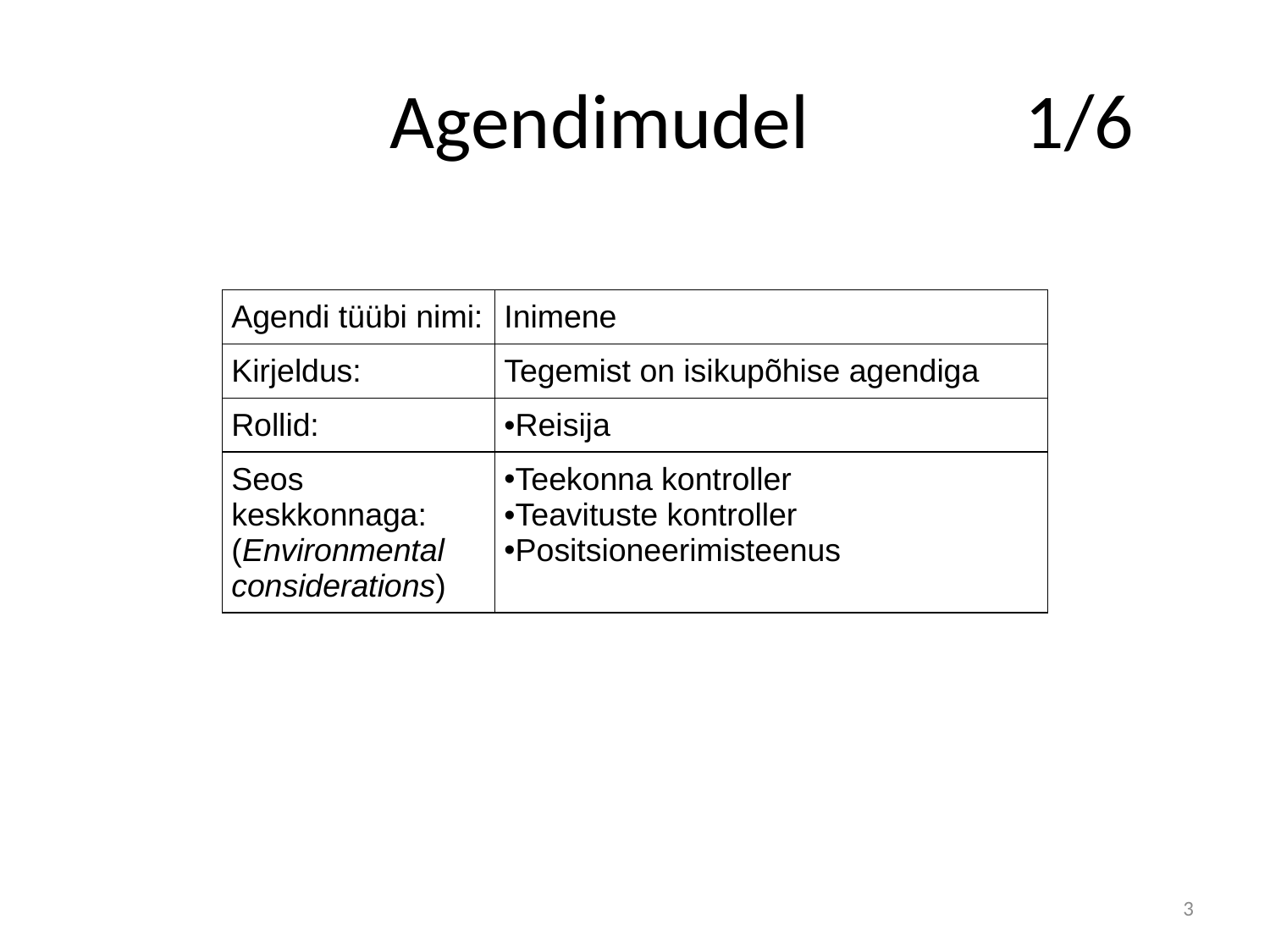

# Agendimudel 		1/6
| Agendi tüübi nimi: | Inimene |
| --- | --- |
| Kirjeldus: | Tegemist on isikupõhise agendiga |
| Rollid: | Reisija |
| Seos keskkonnaga: (Environmental considerations) | Teekonna kontroller Teavituste kontroller Positsioneerimisteenus |
3